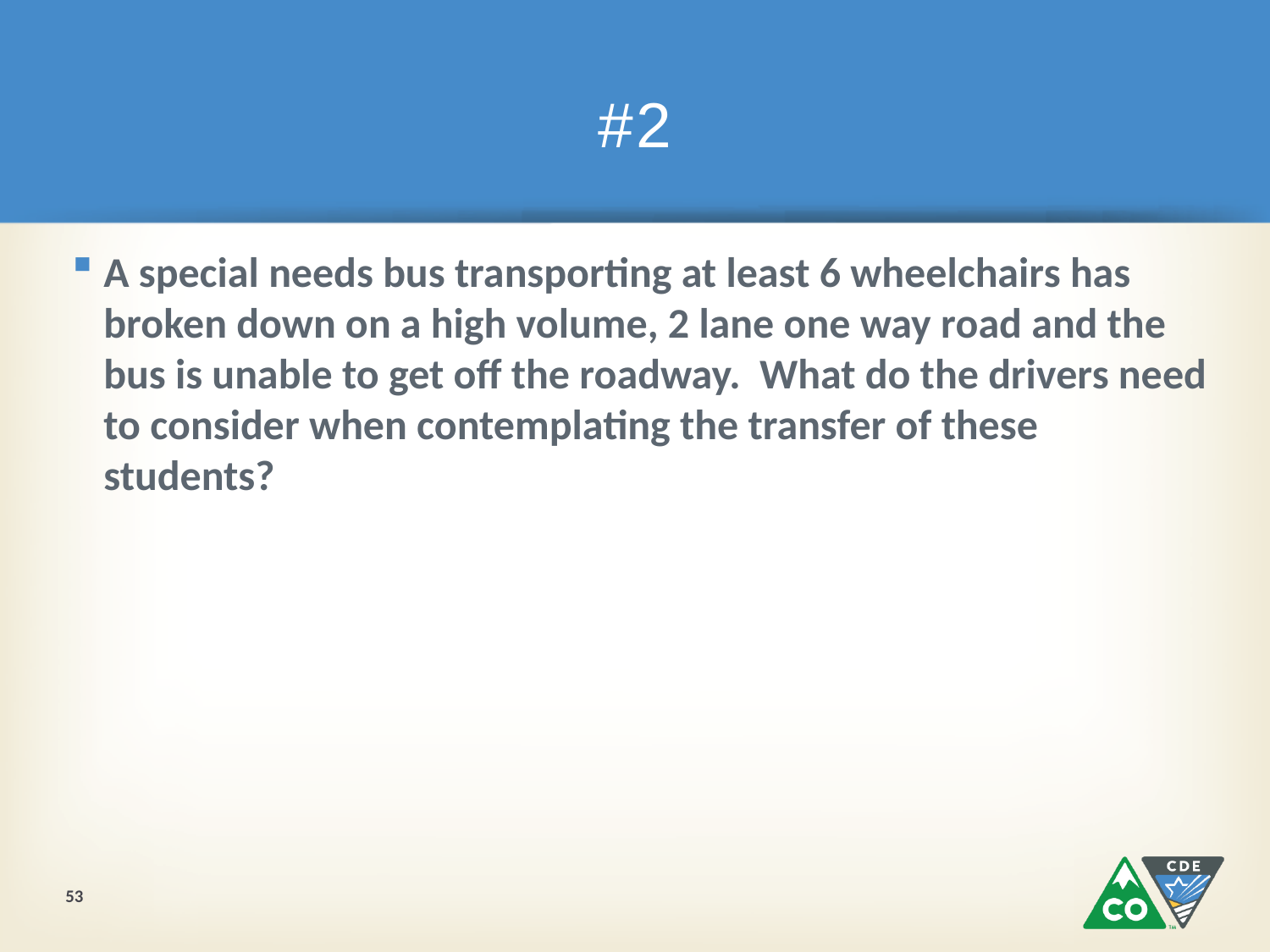

# #2
A special needs bus transporting at least 6 wheelchairs has broken down on a high volume, 2 lane one way road and the bus is unable to get off the roadway.  What do the drivers need to consider when contemplating the transfer of these students?
53